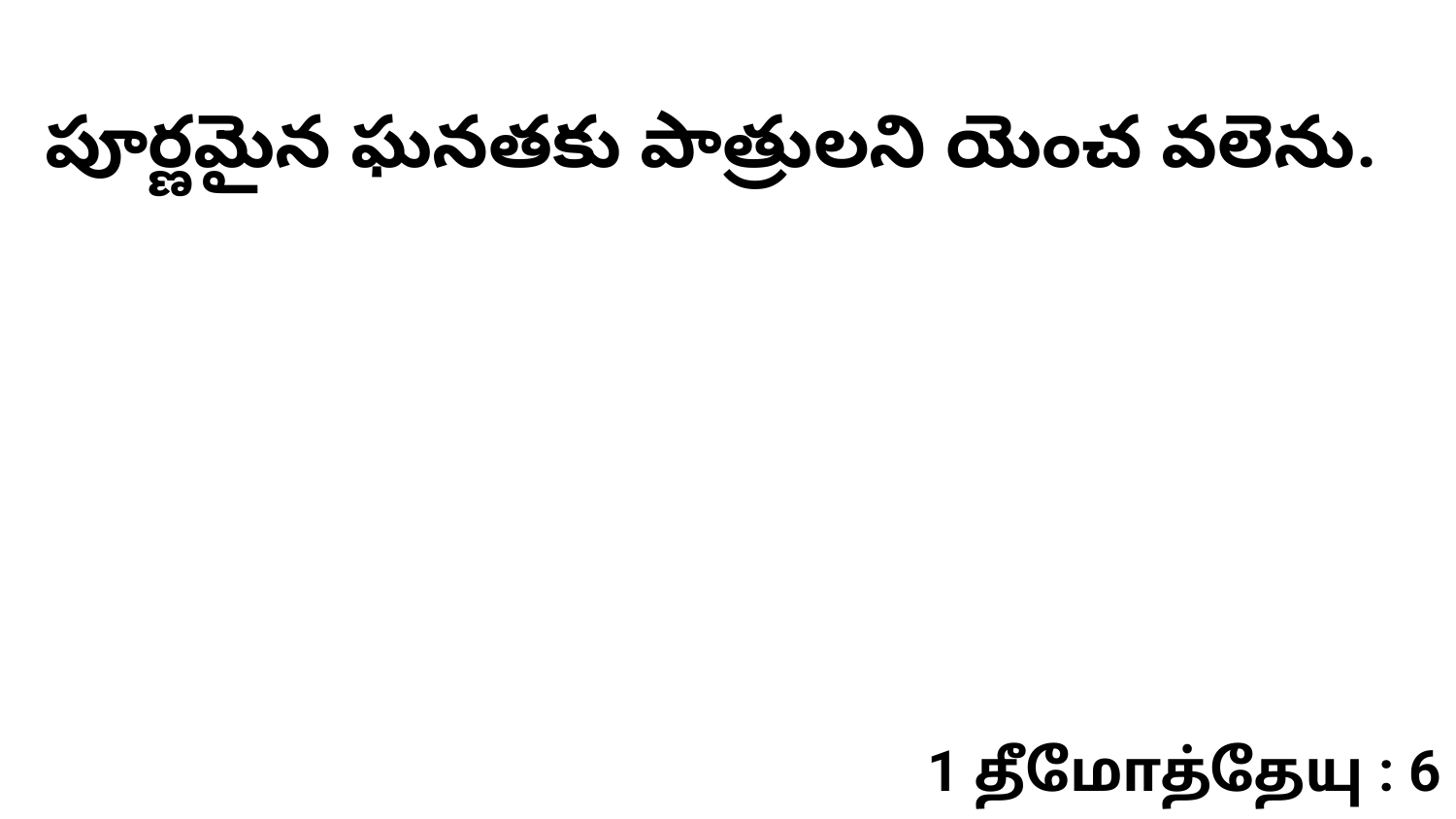

పూర్ణమైన ఘనతకు పాత్రులని యెంచ వలెను.
1 தீமோத்தேயு : 6